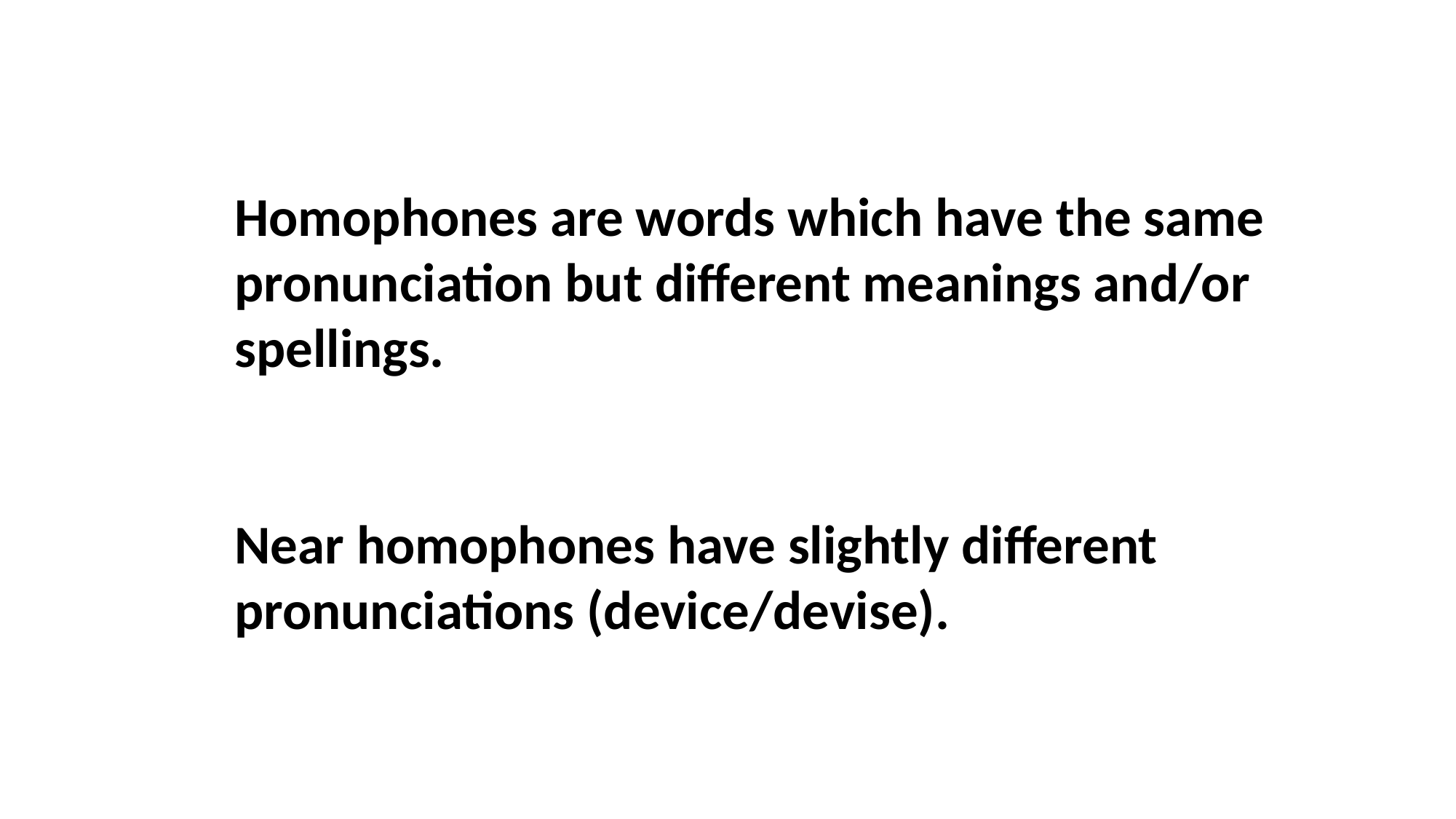

Homophones are words which have the same pronunciation but different meanings and/or spellings.

Near homophones have slightly different pronunciations (device/devise).